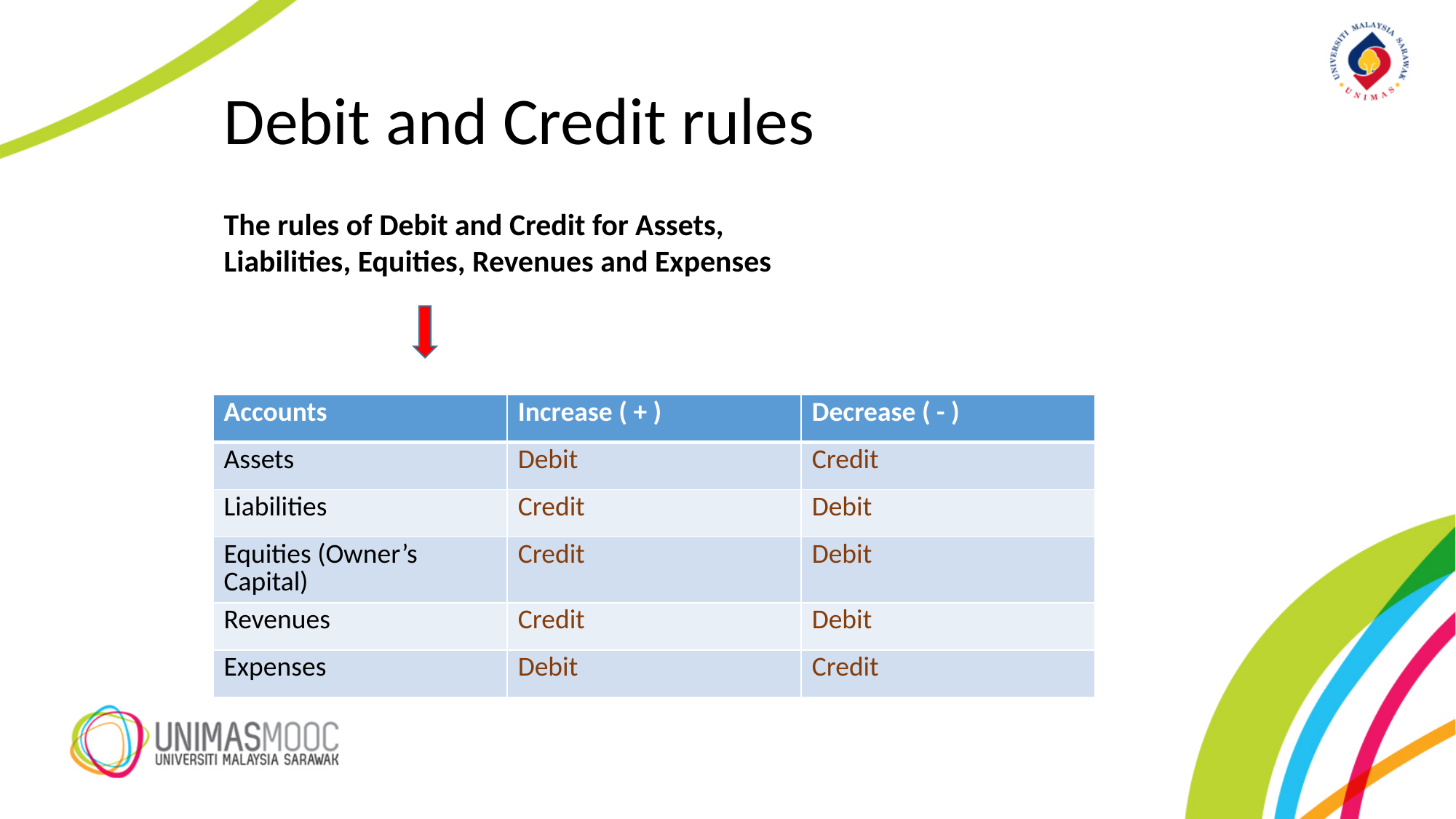

# Debit and Credit rules
The rules of Debit and Credit for Assets, Liabilities, Equities, Revenues and Expenses

| Accounts | Increase ( + ) | Decrease ( - ) |
| --- | --- | --- |
| Assets | Debit | Credit |
| Liabilities | Credit | Debit |
| Equities (Owner’s Capital) | Credit | Debit |
| Revenues | Credit | Debit |
| Expenses | Debit | Credit |